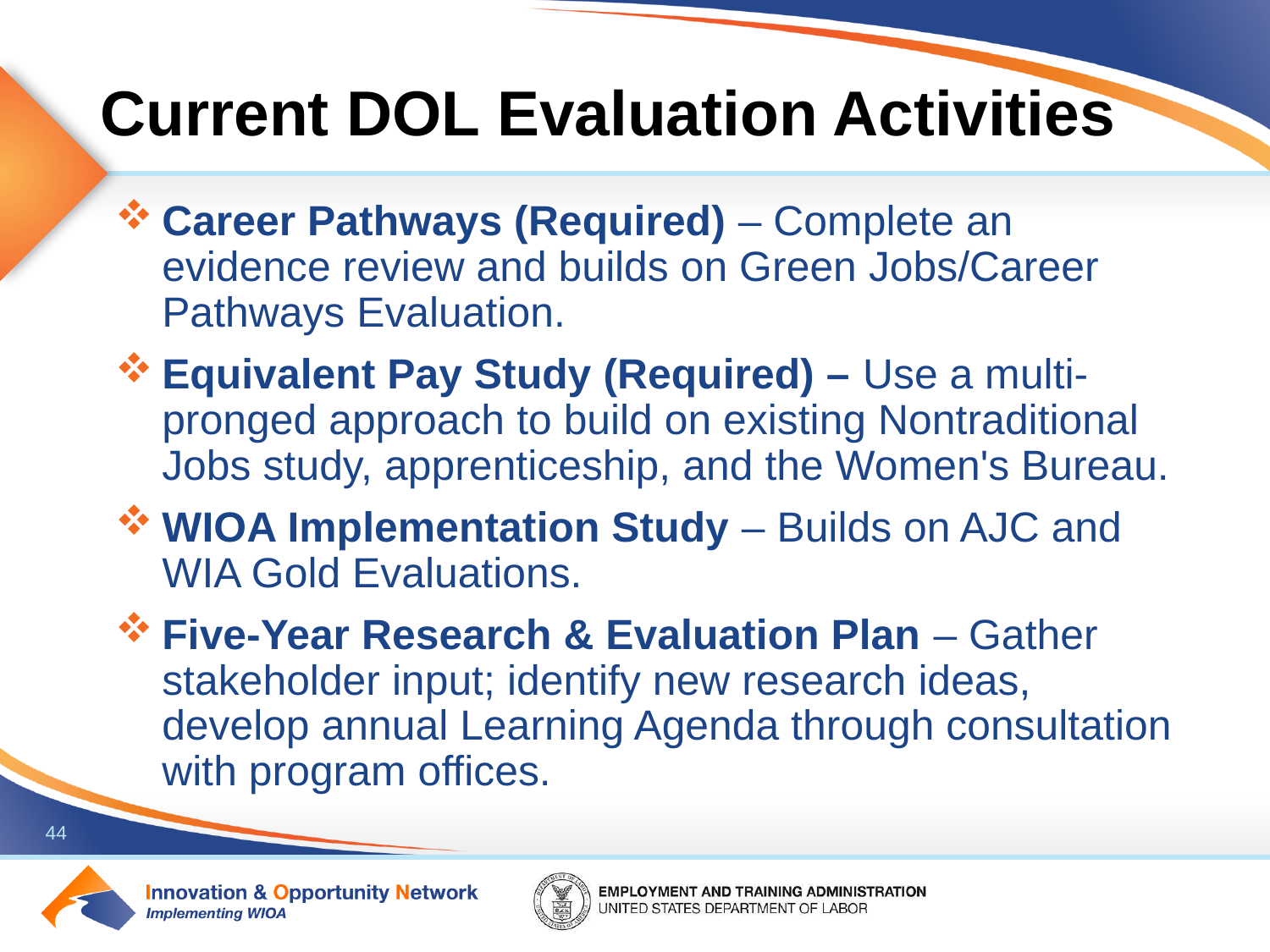

# Current DOL Evaluation Activities
Career Pathways (Required) – Complete an evidence review and builds on Green Jobs/Career Pathways Evaluation.
Equivalent Pay Study (Required) – Use a multi-pronged approach to build on existing Nontraditional Jobs study, apprenticeship, and the Women's Bureau.
WIOA Implementation Study – Builds on AJC and WIA Gold Evaluations.
Five-Year Research & Evaluation Plan – Gather stakeholder input; identify new research ideas, develop annual Learning Agenda through consultation with program offices.